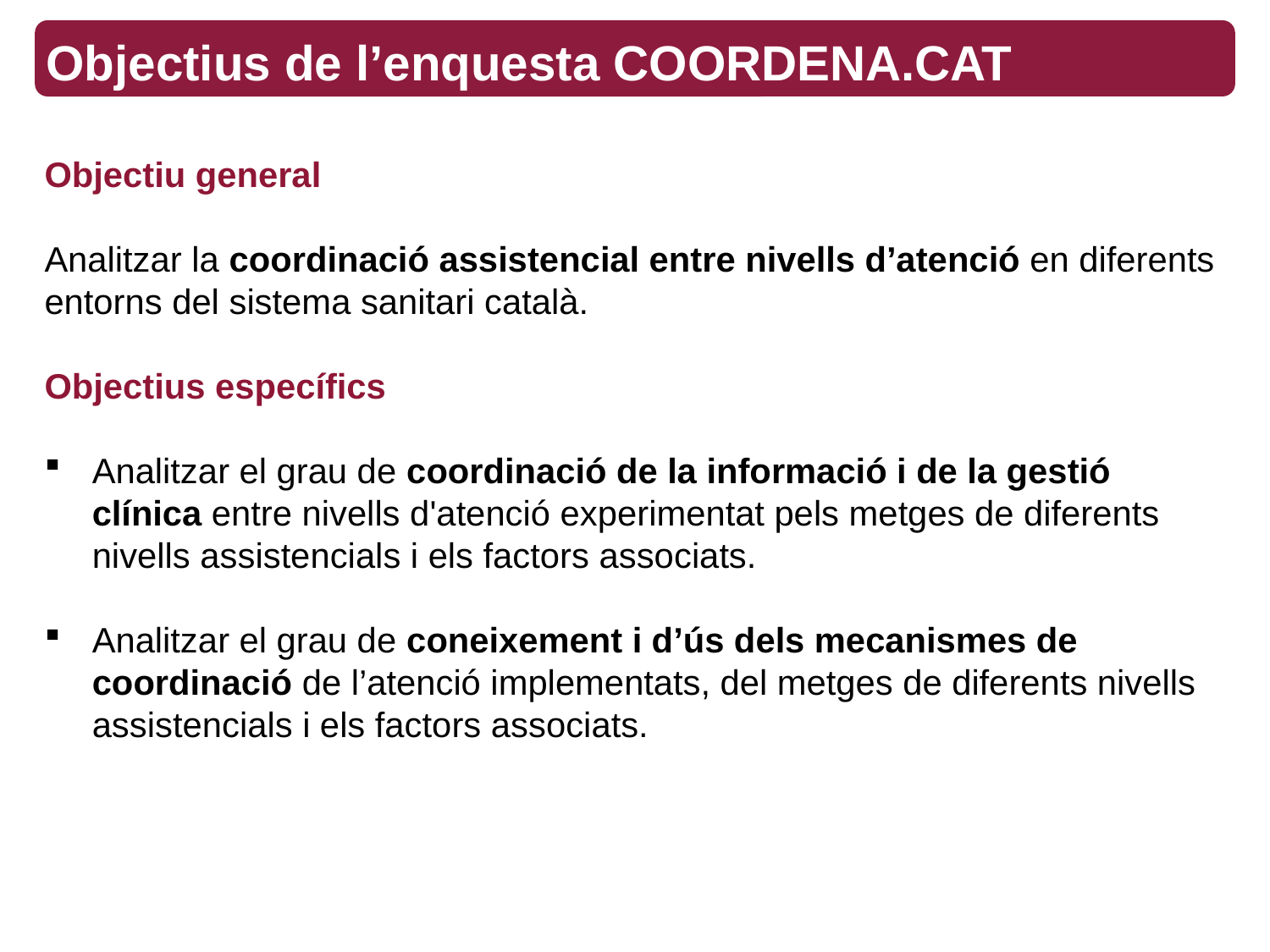

Objectius de l’enquesta COORDENA.CAT
Objectiu general

Analitzar la coordinació assistencial entre nivells d’atenció en diferents entorns del sistema sanitari català.

Objectius específics

Analitzar el grau de coordinació de la informació i de la gestió clínica entre nivells d'atenció experimentat pels metges de diferents nivells assistencials i els factors associats.

Analitzar el grau de coneixement i d’ús dels mecanismes de coordinació de l’atenció implementats, del metges de diferents nivells assistencials i els factors associats.